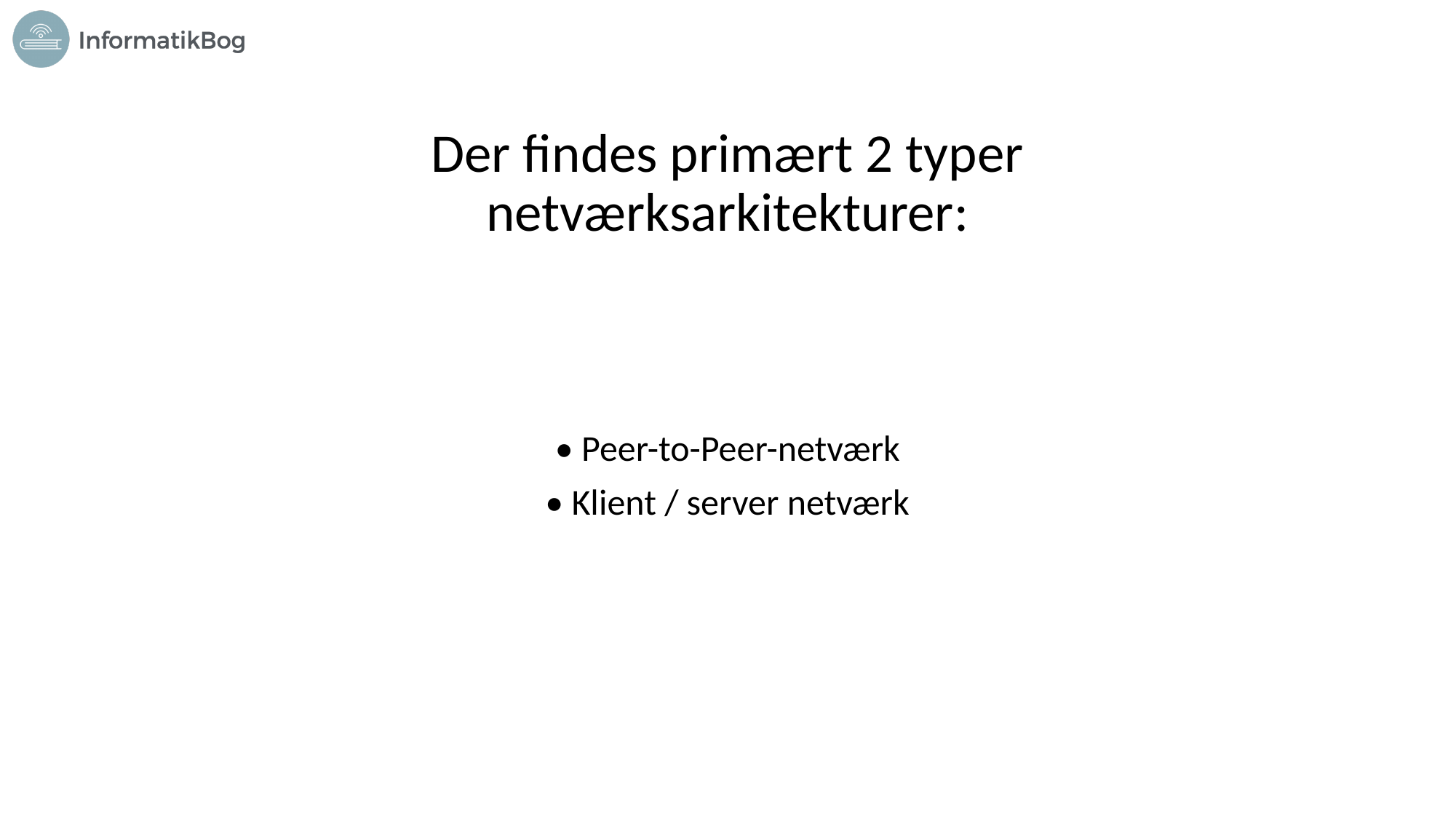

# Der findes primært 2 typer netværksarkitekturer:
• Peer-to-Peer-netværk
• Klient / server netværk